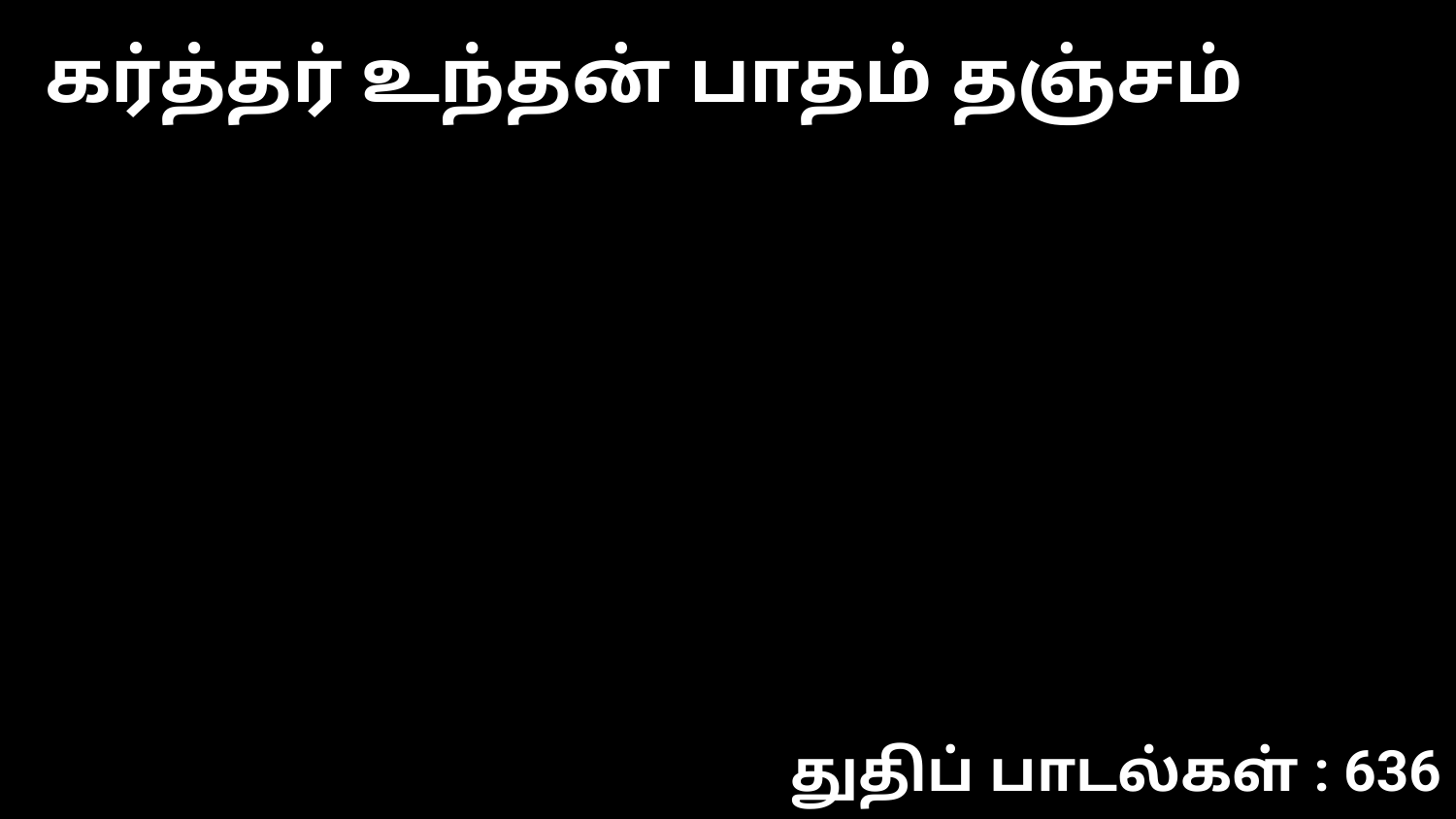

கர்த்தர் உந்தன் பாதம் தஞ்சம்
துதிப் பாடல்கள் : 636